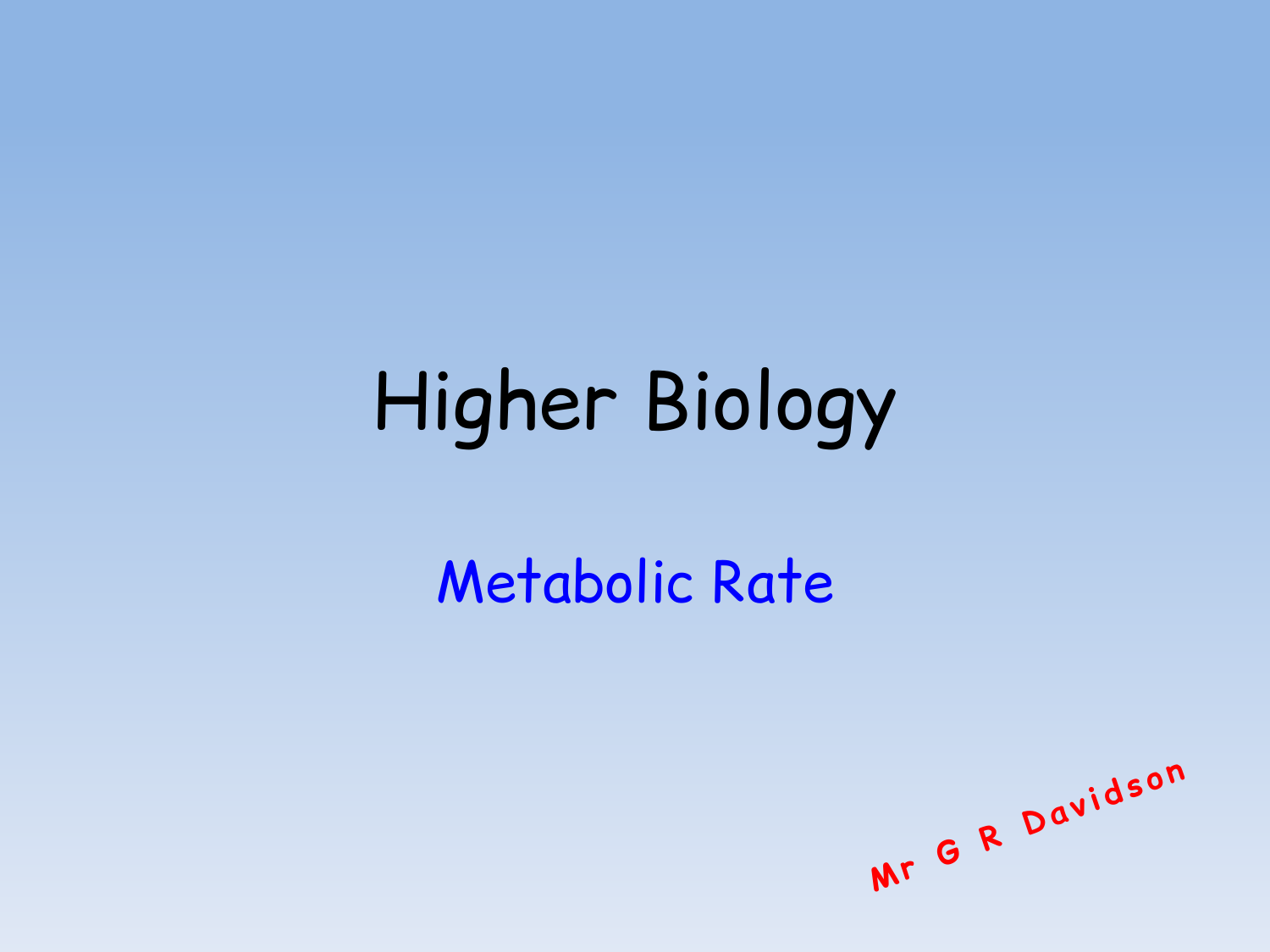

# Higher Biology
Metabolic Rate
Mr G R Davidson